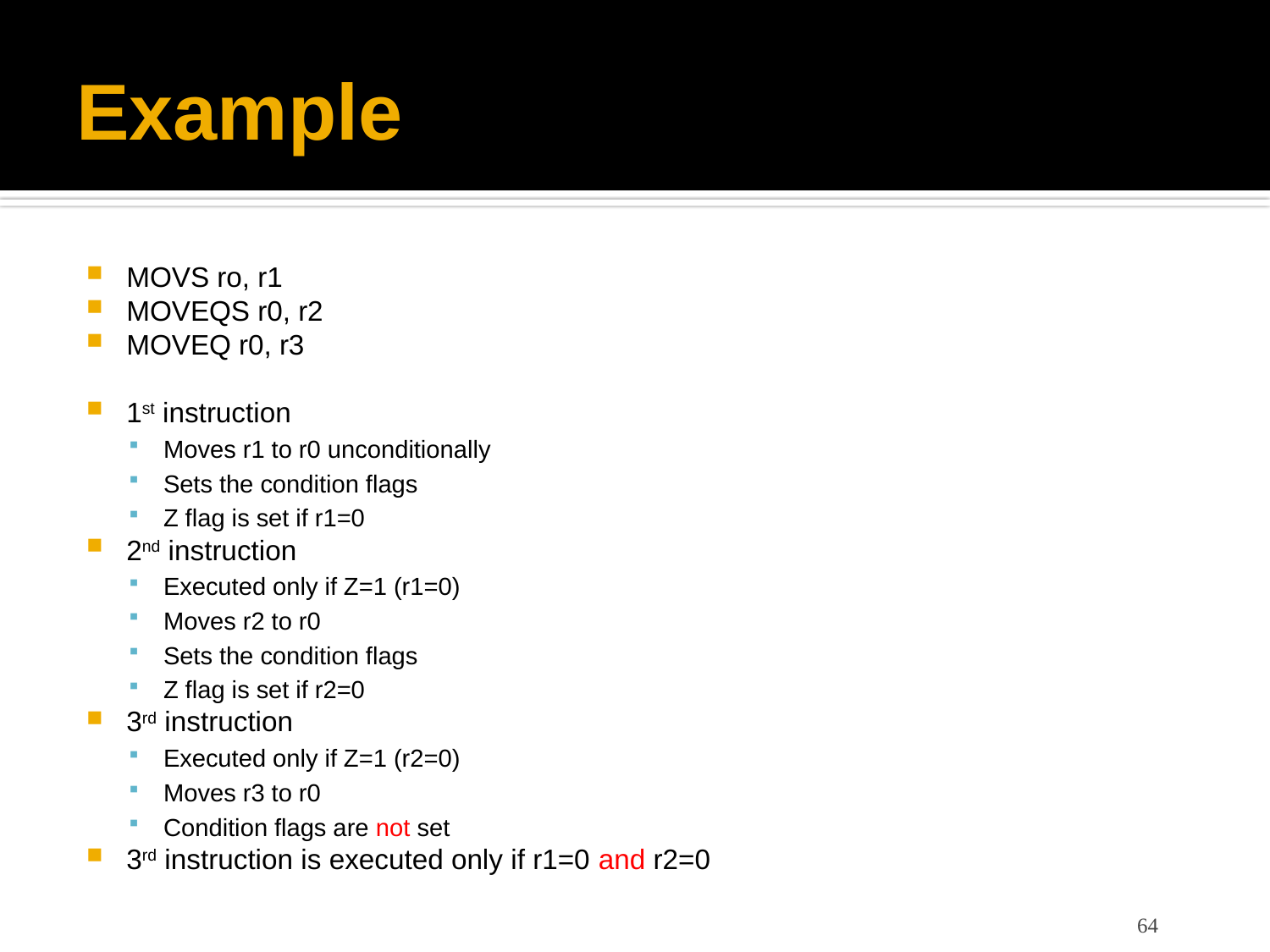

# Example
MOVS ro, r1
MOVEQS r0, r2
MOVEQ r0, r3

1st instruction
Moves r1 to r0 unconditionally
Sets the condition flags
Z flag is set if r1=0
2nd instruction
Executed only if Z=1 (r1=0)
Moves r2 to r0
Sets the condition flags
Z flag is set if r2=0
3rd instruction
Executed only if Z=1 (r2=0)
Moves r3 to r0
Condition flags are not set
3rd instruction is executed only if r1=0 and r2=0
64